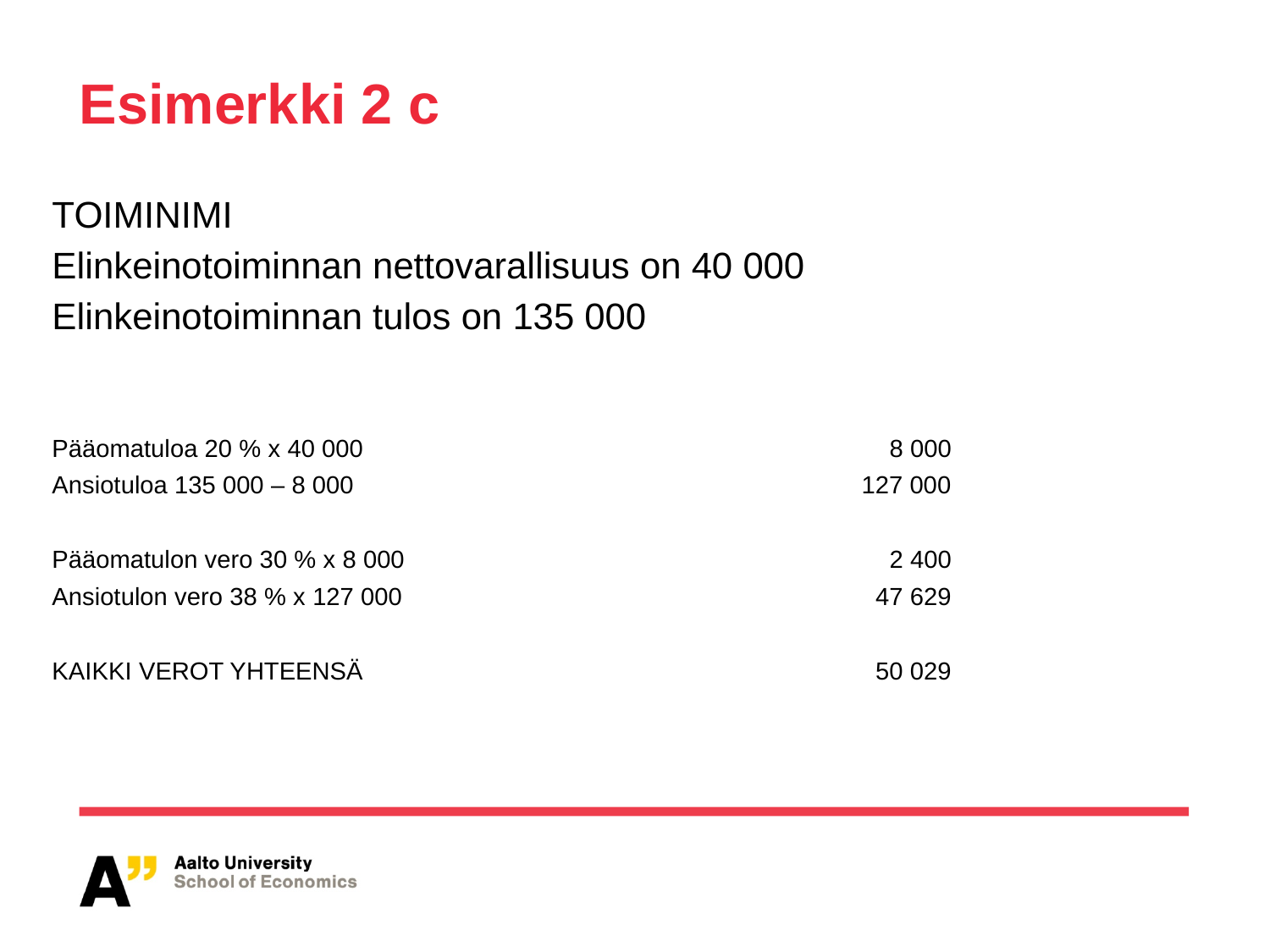

# Esimerkki 2 c
TOIMINIMI
Elinkeinotoiminnan nettovarallisuus on 40 000
Elinkeinotoiminnan tulos on 135 000

Pääomatuloa 20 % x 40 000				    8 000
Ansiotuloa 135 000 – 8 000				127 000

Pääomatulon vero 30 % x 8 000			  	    2 400
Ansiotulon vero 38 % x 127 000			   	  47 629

KAIKKI VEROT YHTEENSÄ				  50 029

25